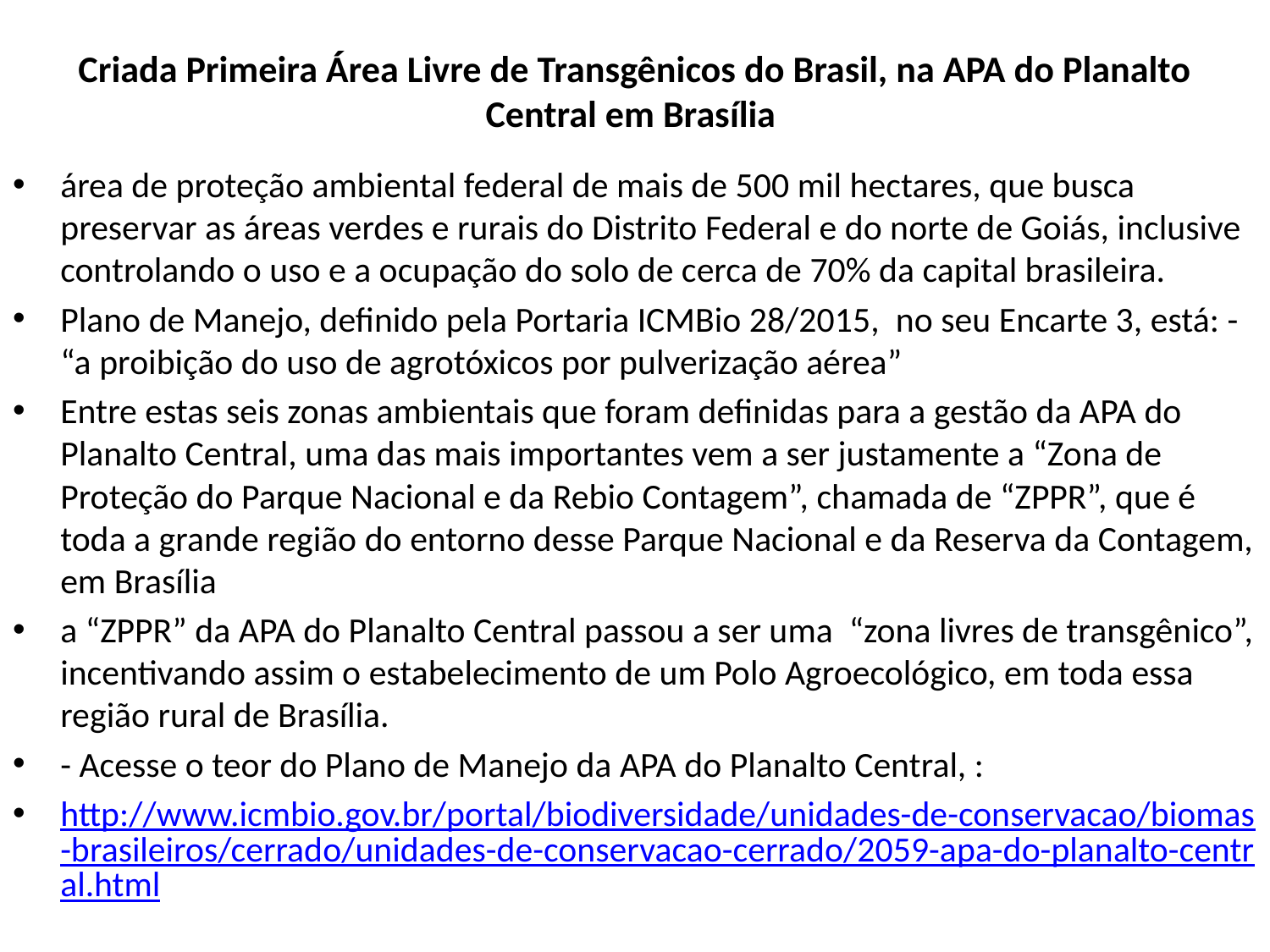

# Criada Primeira Área Livre de Transgênicos do Brasil, na APA do Planalto Central em Brasília
área de proteção ambiental federal de mais de 500 mil hectares, que busca preservar as áreas verdes e rurais do Distrito Federal e do norte de Goiás, inclusive controlando o uso e a ocupação do solo de cerca de 70% da capital brasileira.
Plano de Manejo, definido pela Portaria ICMBio 28/2015,  no seu Encarte 3, está: -  “a proibição do uso de agrotóxicos por pulverização aérea”
Entre estas seis zonas ambientais que foram definidas para a gestão da APA do Planalto Central, uma das mais importantes vem a ser justamente a “Zona de Proteção do Parque Nacional e da Rebio Contagem”, chamada de “ZPPR”, que é toda a grande região do entorno desse Parque Nacional e da Reserva da Contagem, em Brasília
a “ZPPR” da APA do Planalto Central passou a ser uma  “zona livres de transgênico”, incentivando assim o estabelecimento de um Polo Agroecológico, em toda essa região rural de Brasília.
- Acesse o teor do Plano de Manejo da APA do Planalto Central, :
http://www.icmbio.gov.br/portal/biodiversidade/unidades-de-conservacao/biomas-brasileiros/cerrado/unidades-de-conservacao-cerrado/2059-apa-do-planalto-central.html